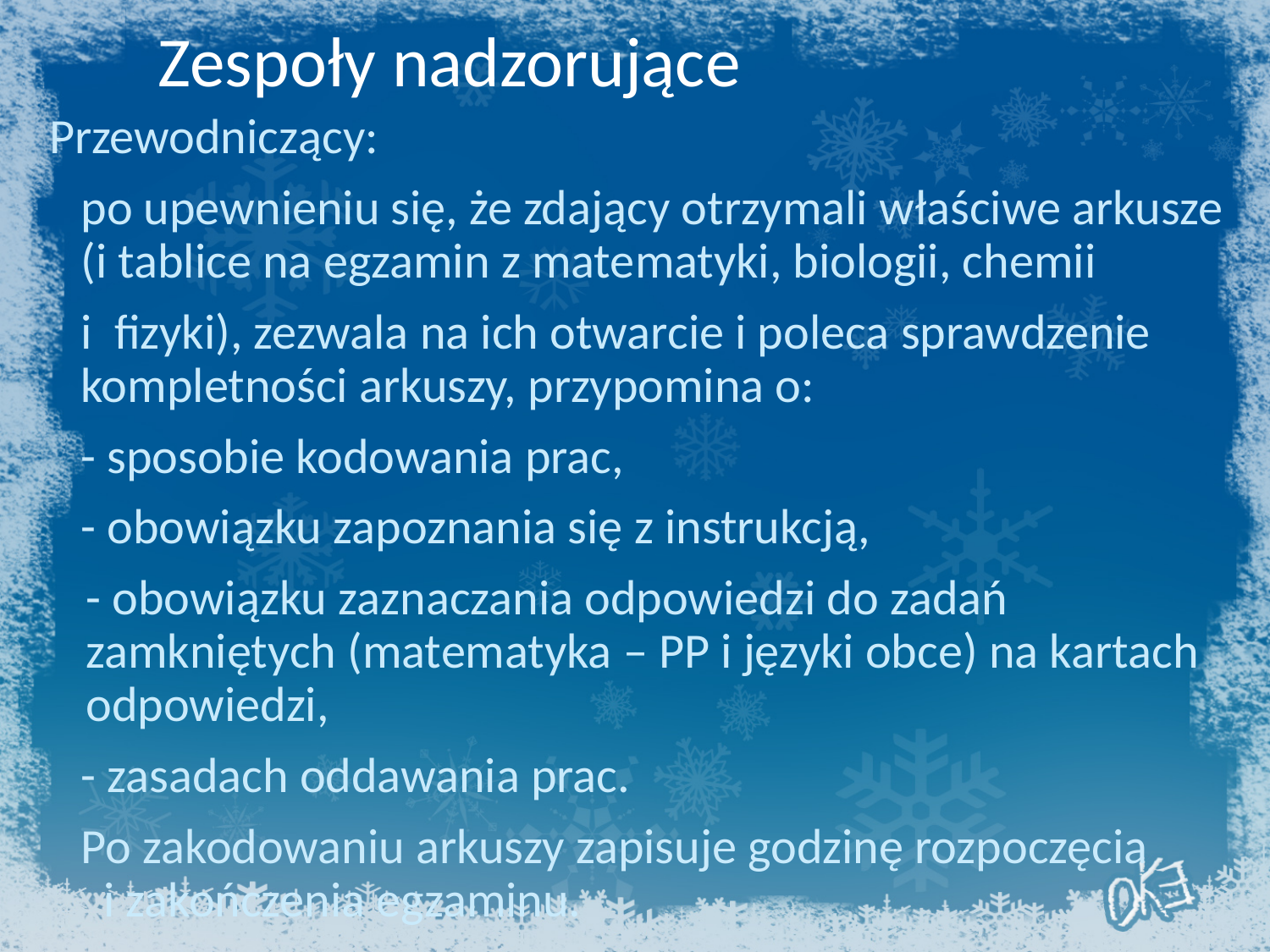

# Zespoły nadzorujące
Przewodniczący:
	po upewnieniu się, że zdający otrzymali właściwe arkusze
(i tablice na egzamin z matematyki, biologii, chemii
	i  fizyki), zezwala na ich otwarcie i poleca sprawdzenie kompletności arkuszy, przypomina o:
	- sposobie kodowania prac,
	- obowiązku zapoznania się z instrukcją,
	- obowiązku zaznaczania odpowiedzi do zadań       zamkniętych (matematyka – PP i języki obce) na kartach odpowiedzi,
	- zasadach oddawania prac.
	Po zakodowaniu arkuszy zapisuje godzinę rozpoczęcia            i zakończenia egzaminu.